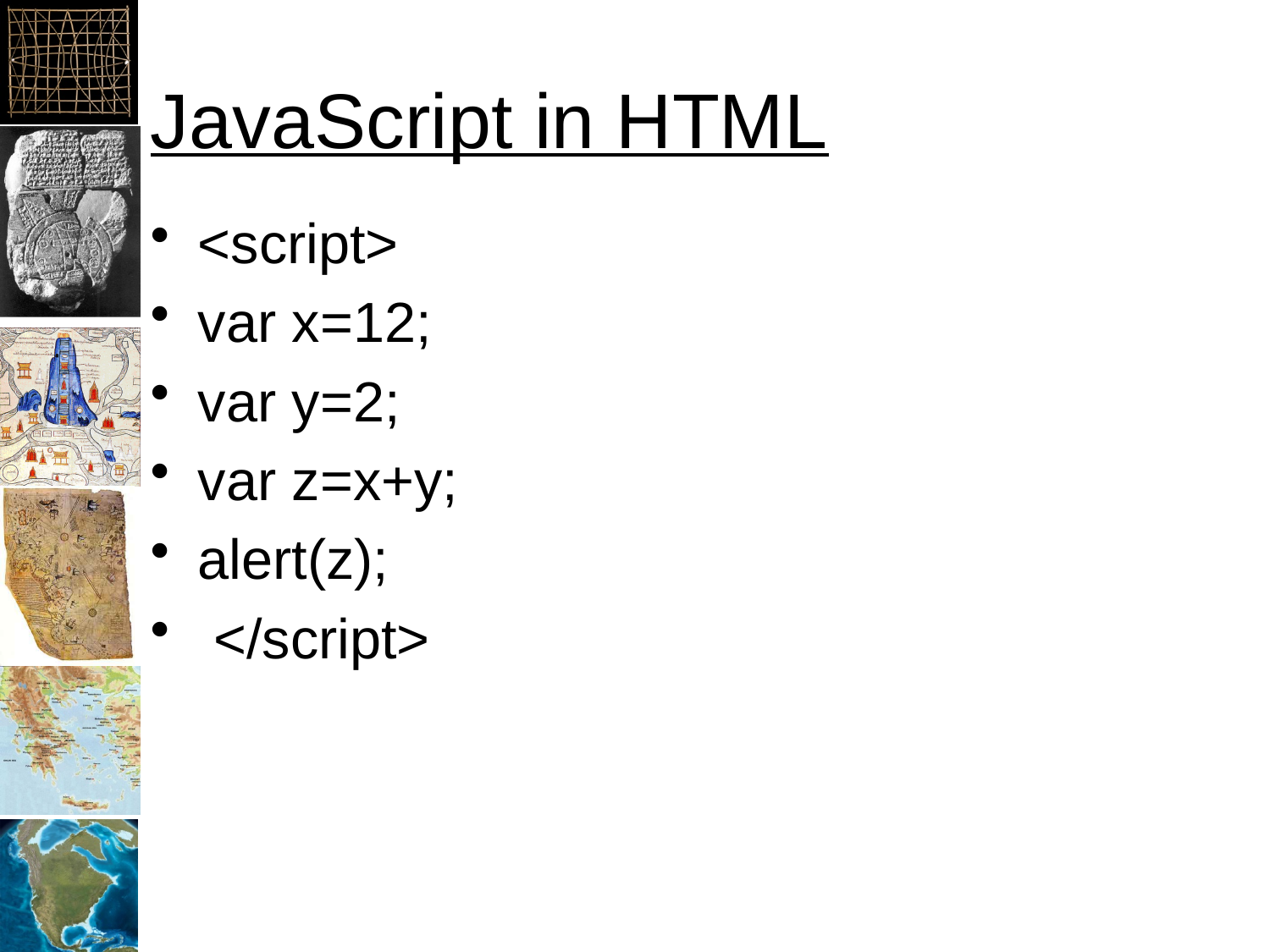

# JavaScript in HTML
<script>
var x=12;
var y=2;
var z=x+y;
alert(z);
 </script>